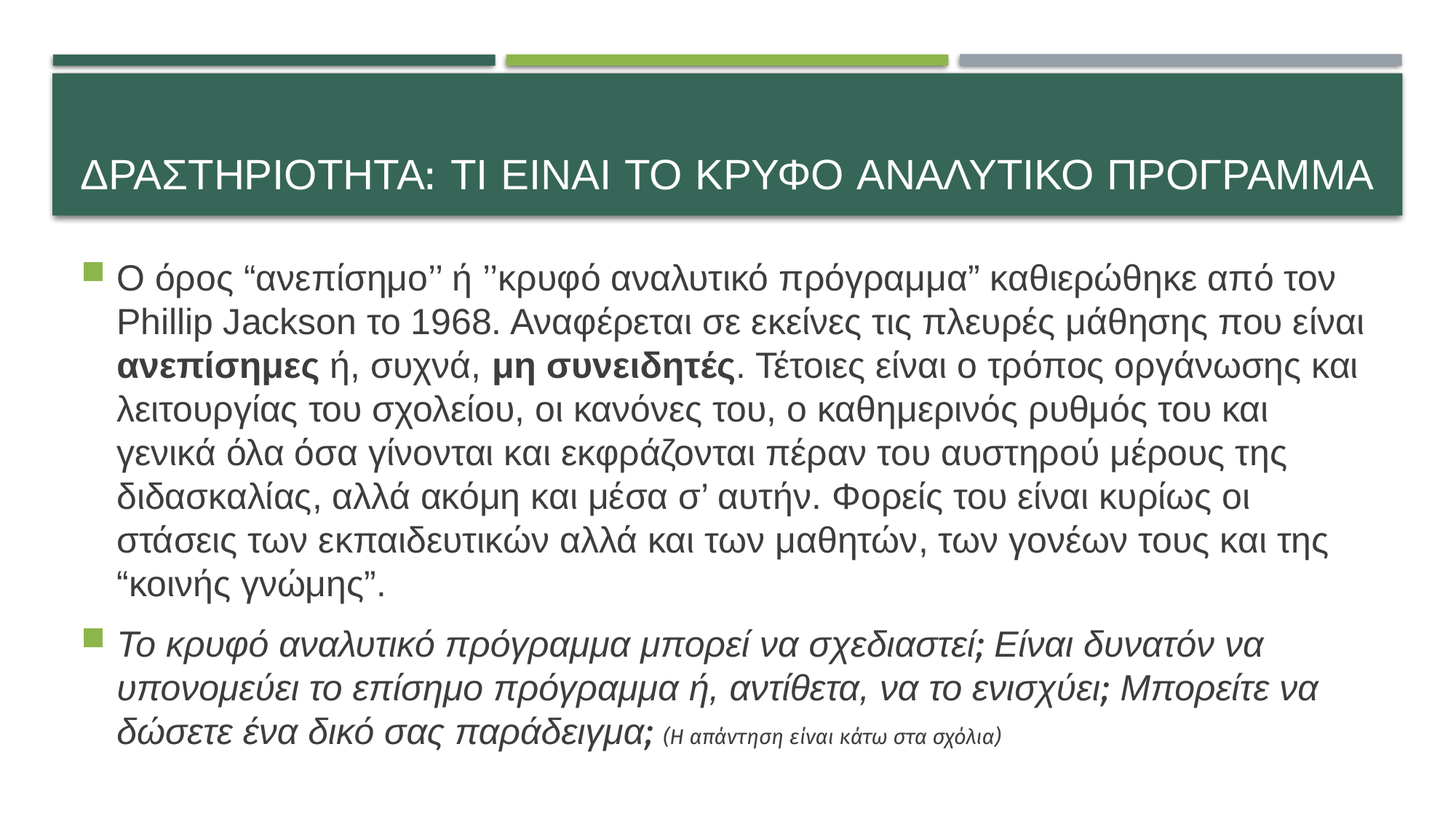

# Δραστηριοτητα: ΤΙ ειναι Το κρυφο αναλυτικο προγραμμα
Ο όρος “ανεπίσημο’’ ή ’’κρυφό αναλυτικό πρόγραμμα” καθιερώθηκε από τον Phillip Jackson το 1968. Αναφέρεται σε εκείνες τις πλευρές μάθησης που είναι ανεπίσημες ή, συχνά, μη συνειδητές. Τέτοιες είναι ο τρόπος οργάνωσης και λειτουργίας του σχολείου, οι κανόνες του, ο καθημερινός ρυθμός του και γενικά όλα όσα γίνονται και εκφράζονται πέραν του αυστηρού μέρους της διδασκαλίας, αλλά ακόμη και μέσα σ’ αυτήν. Φορείς του είναι κυρίως οι στάσεις των εκπαιδευτικών αλλά και των μαθητών, των γονέων τους και της “κοινής γνώμης”.
Το κρυφό αναλυτικό πρόγραμμα μπορεί να σχεδιαστεί; Είναι δυνατόν να υπονομεύει το επίσημο πρόγραμμα ή, αντίθετα, να το ενισχύει; Μπορείτε να δώσετε ένα δικό σας παράδειγμα; (Η απάντηση είναι κάτω στα σχόλια)